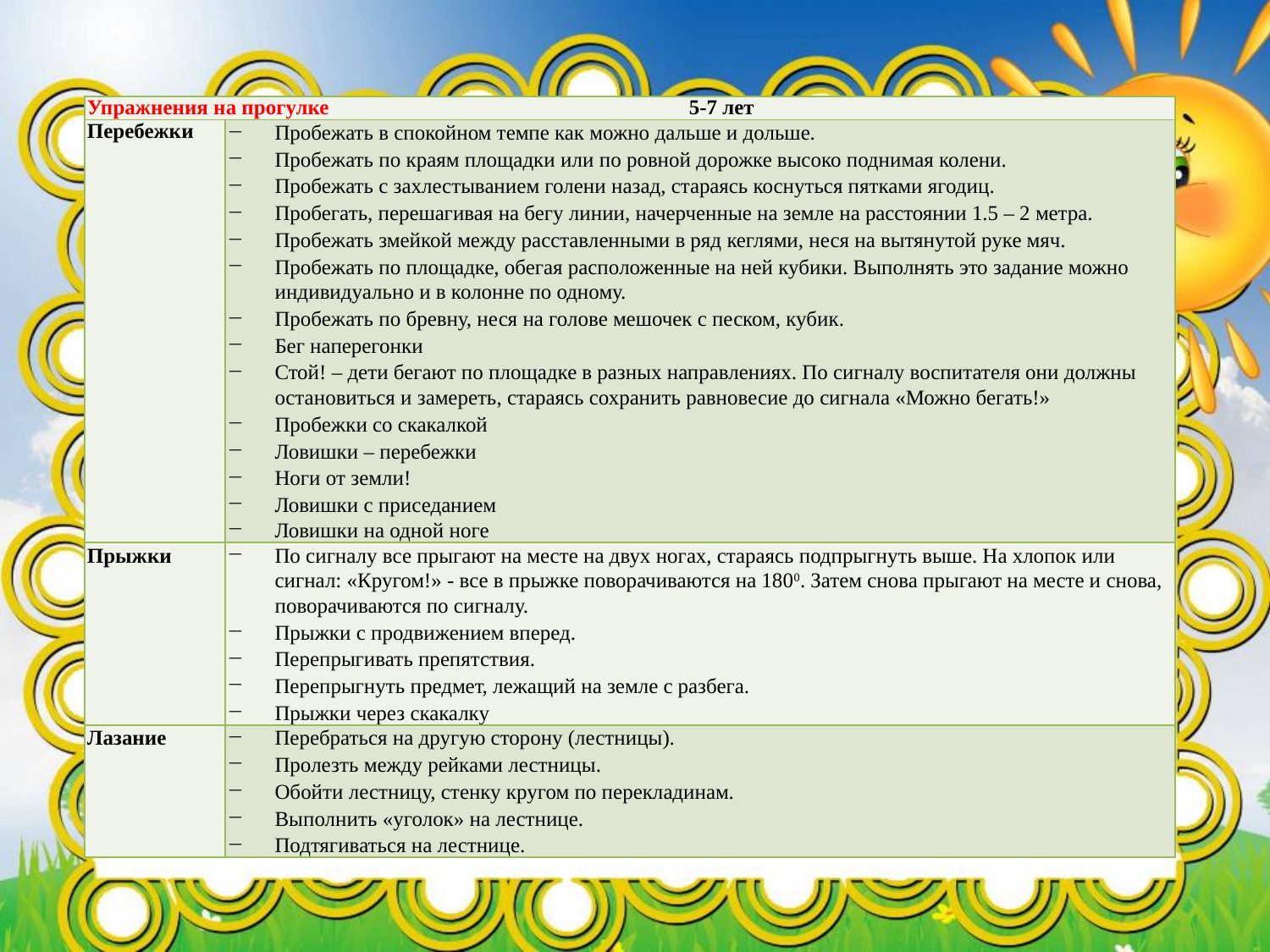

| Упражнения на прогулке 5-7 лет |  |
| --- | --- |
| Перебежки | Пробежать в спокойном темпе как можно дальше и дольше. Пробежать по краям площадки или по ровной дорожке высоко поднимая колени. Пробежать с захлестыванием голени назад, стараясь коснуться пятками ягодиц. Пробегать, перешагивая на бегу линии, начерченные на земле на расстоянии 1.5 – 2 метра. Пробежать змейкой между расставленными в ряд кеглями, неся на вытянутой руке мяч. Пробежать по площадке, обегая расположенные на ней кубики. Выполнять это задание можно индивидуально и в колонне по одному. Пробежать по бревну, неся на голове мешочек с песком, кубик. Бег наперегонки  Стой! – дети бегают по площадке в разных направлениях. По сигналу воспитателя они должны остановиться и замереть, стараясь сохранить равновесие до сигнала «Можно бегать!» Пробежки со скакалкой  Ловишки – перебежки Ноги от земли! Ловишки с приседанием Ловишки на одной ноге |
| Прыжки | По сигналу все прыгают на месте на двух ногах, стараясь подпрыгнуть выше. На хлопок или сигнал: «Кругом!» - все в прыжке поворачиваются на 1800. Затем снова прыгают на месте и снова, поворачиваются по сигналу. Прыжки с продвижением вперед. Перепрыгивать препятствия. Перепрыгнуть предмет, лежащий на земле с разбега. Прыжки через скакалку |
| Лазание | Перебраться на другую сторону (лестницы). Пролезть между рейками лестницы. Обойти лестницу, стенку кругом по перекладинам. Выполнить «уголок» на лестнице. Подтягиваться на лестнице. |